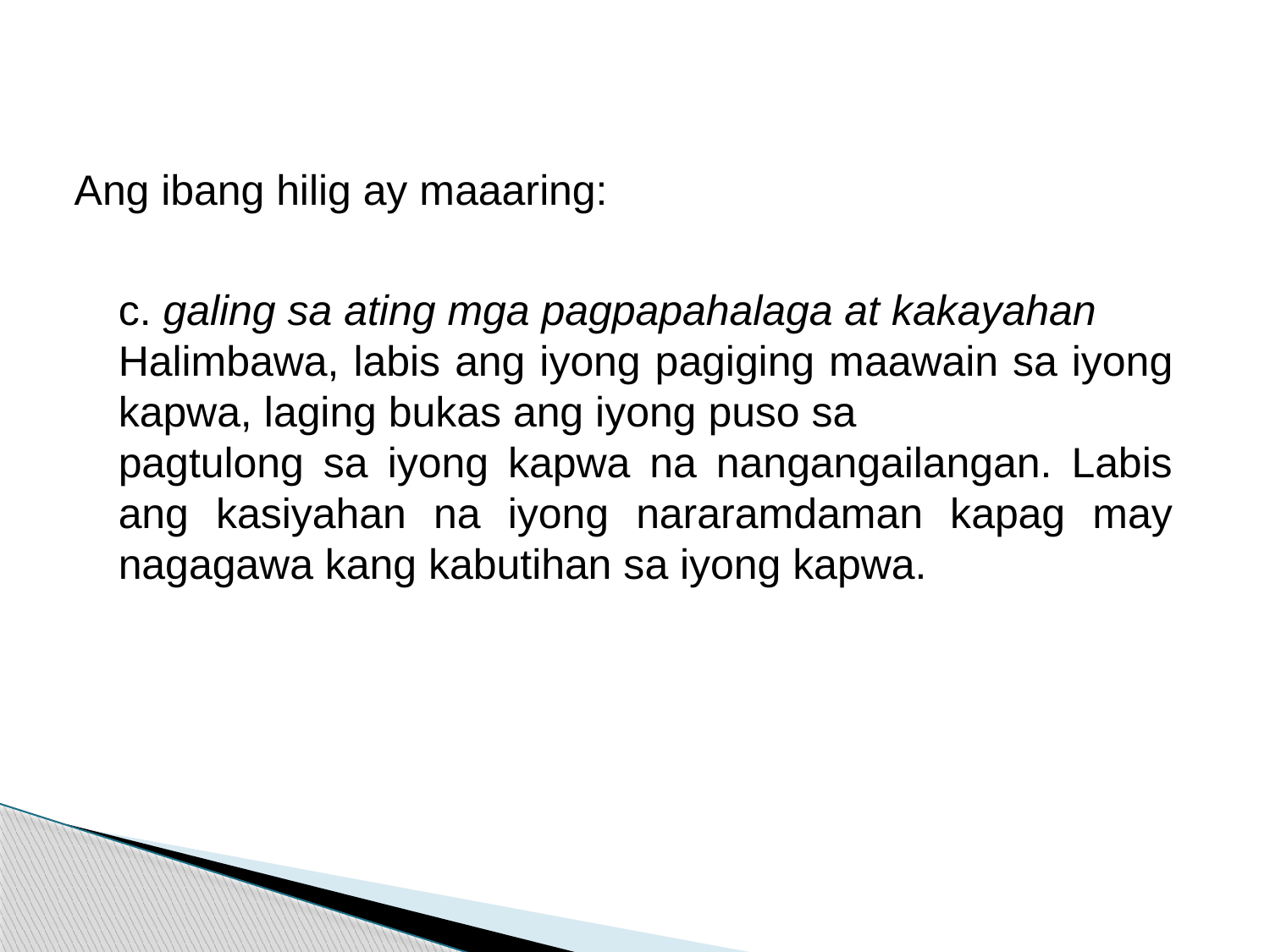

Ang ibang hilig ay maaaring:

c. galing sa ating mga pagpapahalaga at kakayahan
Halimbawa, labis ang iyong pagiging maawain sa iyong kapwa, laging bukas ang iyong puso sa
pagtulong sa iyong kapwa na nangangailangan. Labis ang kasiyahan na iyong nararamdaman kapag may nagagawa kang kabutihan sa iyong kapwa.